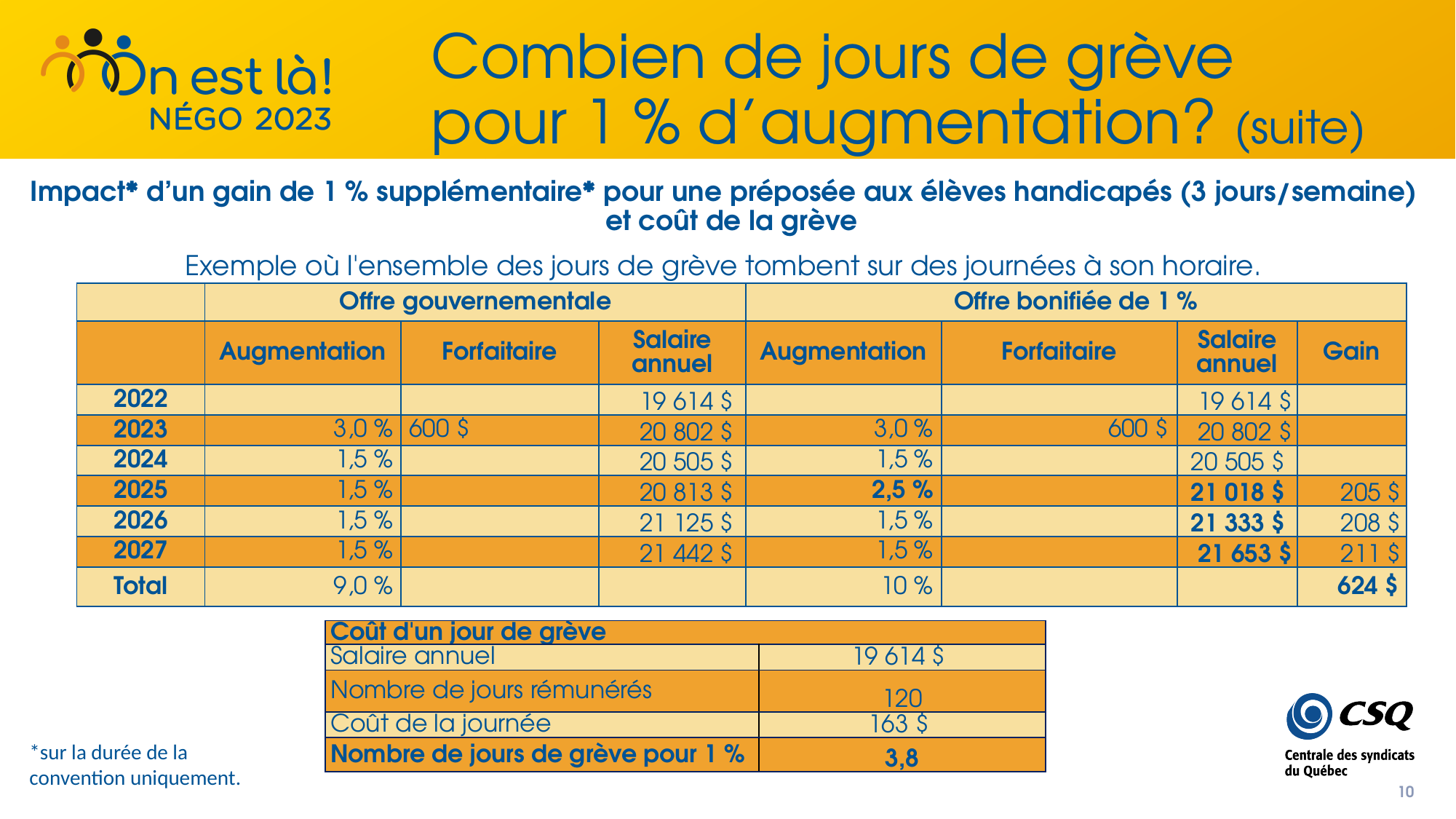

# Combien de jours de grève pour 1 % d’augmentation? (suite)
Impact* d’un gain de 1 % supplémentaire* pour une préposée aux élèves handicapés (3 jours/semaine)   et coût de la grève
Exemple où l'ensemble des jours de grève tombent sur des journées à son horaire.

|  | Offre gouvernementale |  |  | Offre bonifiée de 1 % |  |  |  |
| --- | --- | --- | --- | --- | --- | --- | --- |
|  | Augmentation | Forfaitaire | Salaire annuel | Augmentation | Forfaitaire | Salaire annuel | Gain |
| 2022 |  |  | 19 614 $ |  |  | 19 614 $ |  |
| 2023 | 3,0 % | 600 $ | 20 802 $ | 3,0 % | 600 $ | 20 802 $ |  |
| 2024 | 1,5 % |  | 20 505 $ | 1,5 % |  | 20 505 $ |  |
| 2025 | 1,5 % |  | 20 813 $ | 2,5 % |  | 21 018 $ | 205 $ |
| 2026 | 1,5 % |  | 21 125 $ | 1,5 % |  | 21 333 $ | 208 $ |
| 2027 | 1,5 % |  | 21 442 $ | 1,5 % |  | 21 653 $ | 211 $ |
| Total | 9,0 % |  |  | 10 % |  |  | 624 $ |
| Coût d'un jour de grève |  |
| --- | --- |
| Salaire annuel | 19 614 $ |
| Nombre de jours rémunérés | 120 |
| Coût de la journée | 163 $ |
| Nombre de jours de grève pour 1 % | 3,8 |
*sur la durée de la convention uniquement.
10